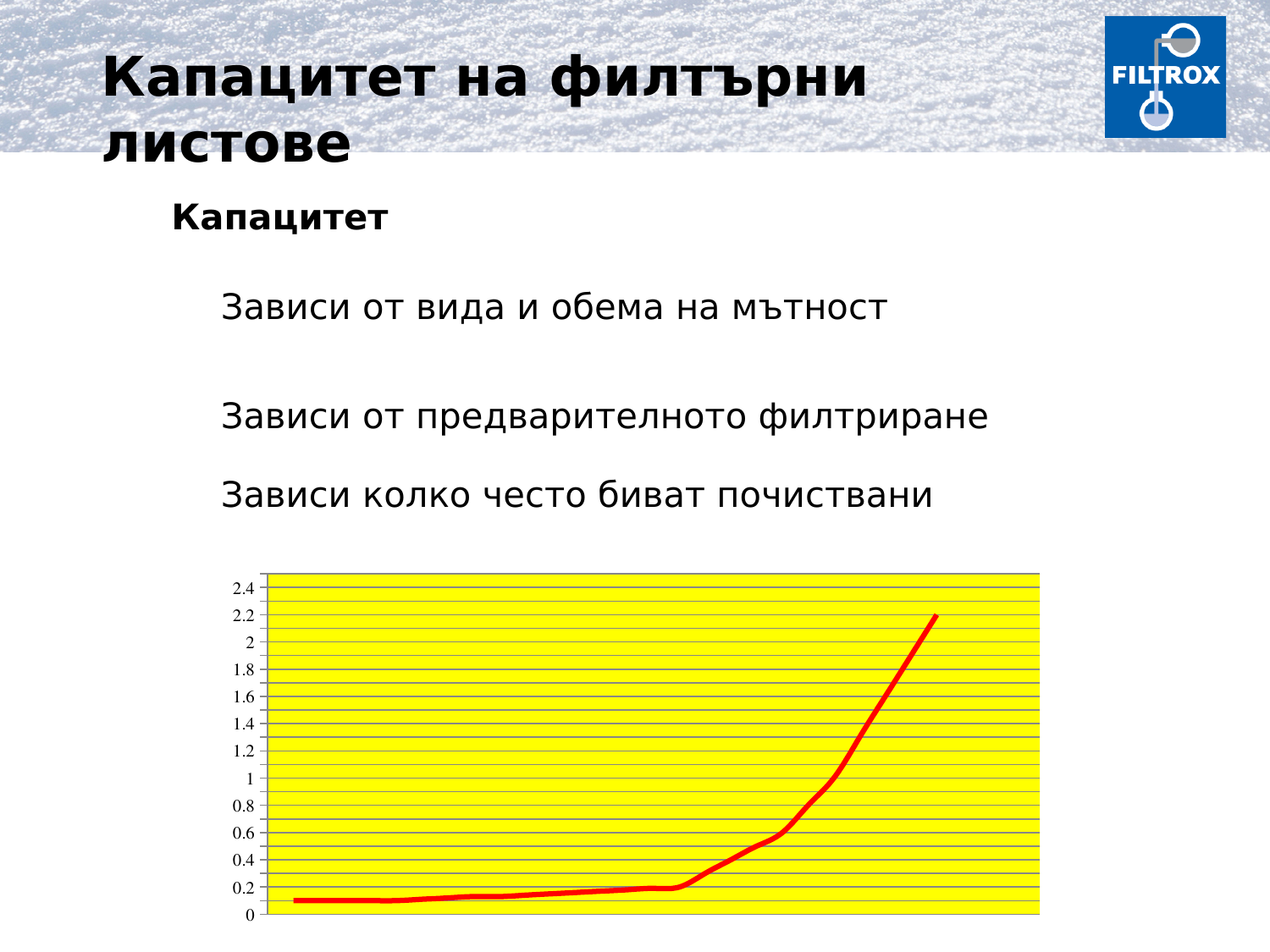

Капацитет на филтърни
листове
Капацитет
Зависи от вида и обема на мътност
Зависи от предварителното филтриране
Зависи колко често биват почиствани

### Chart

| Category |  |
|---|---|